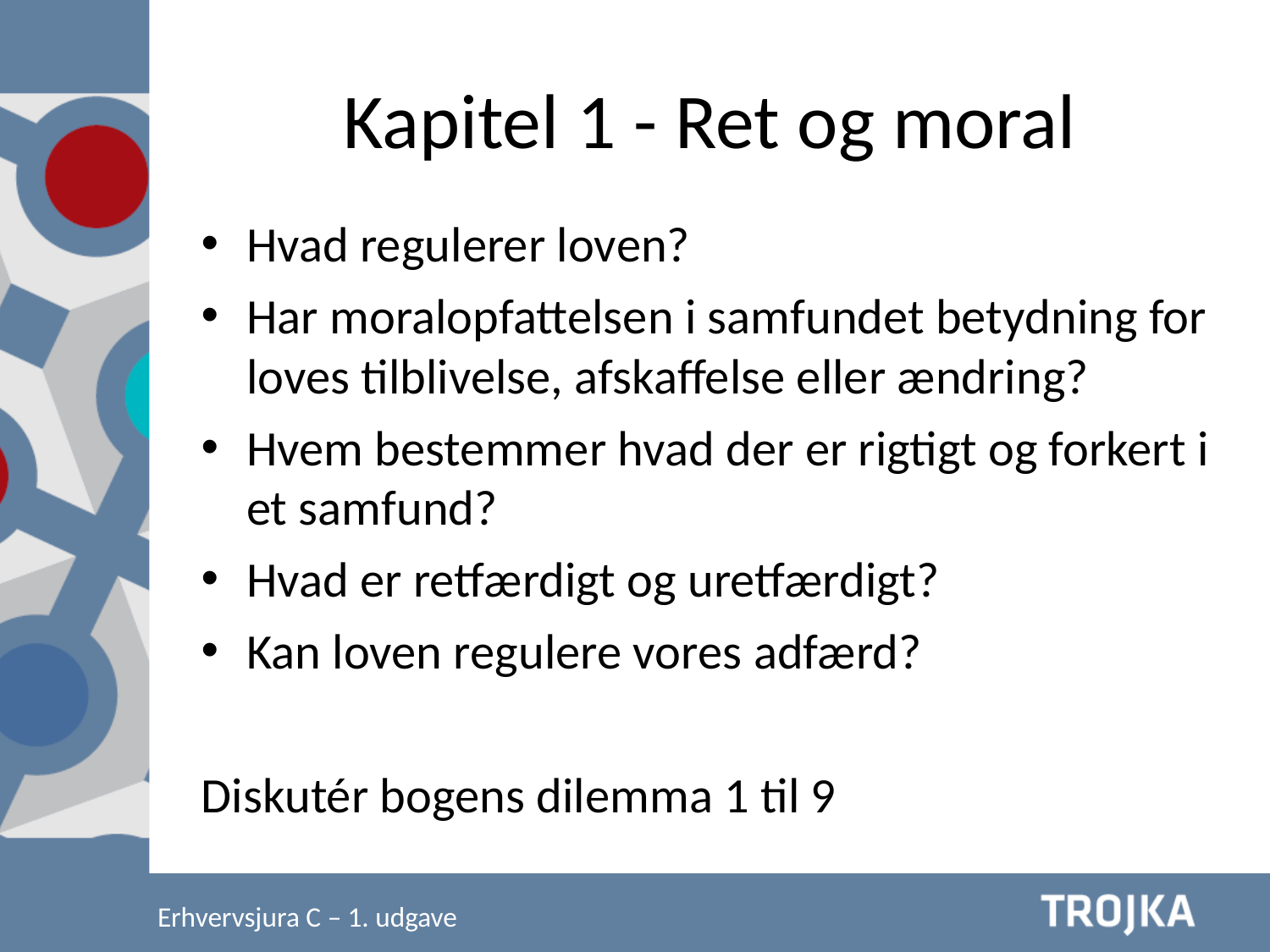

Kapitel 1 - Ret og moral
Hvad regulerer loven?
Har moralopfattelsen i samfundet betydning for loves tilblivelse, afskaffelse eller ændring?
Hvem bestemmer hvad der er rigtigt og forkert i et samfund?
Hvad er retfærdigt og uretfærdigt?
Kan loven regulere vores adfærd?

Diskutér bogens dilemma 1 til 9